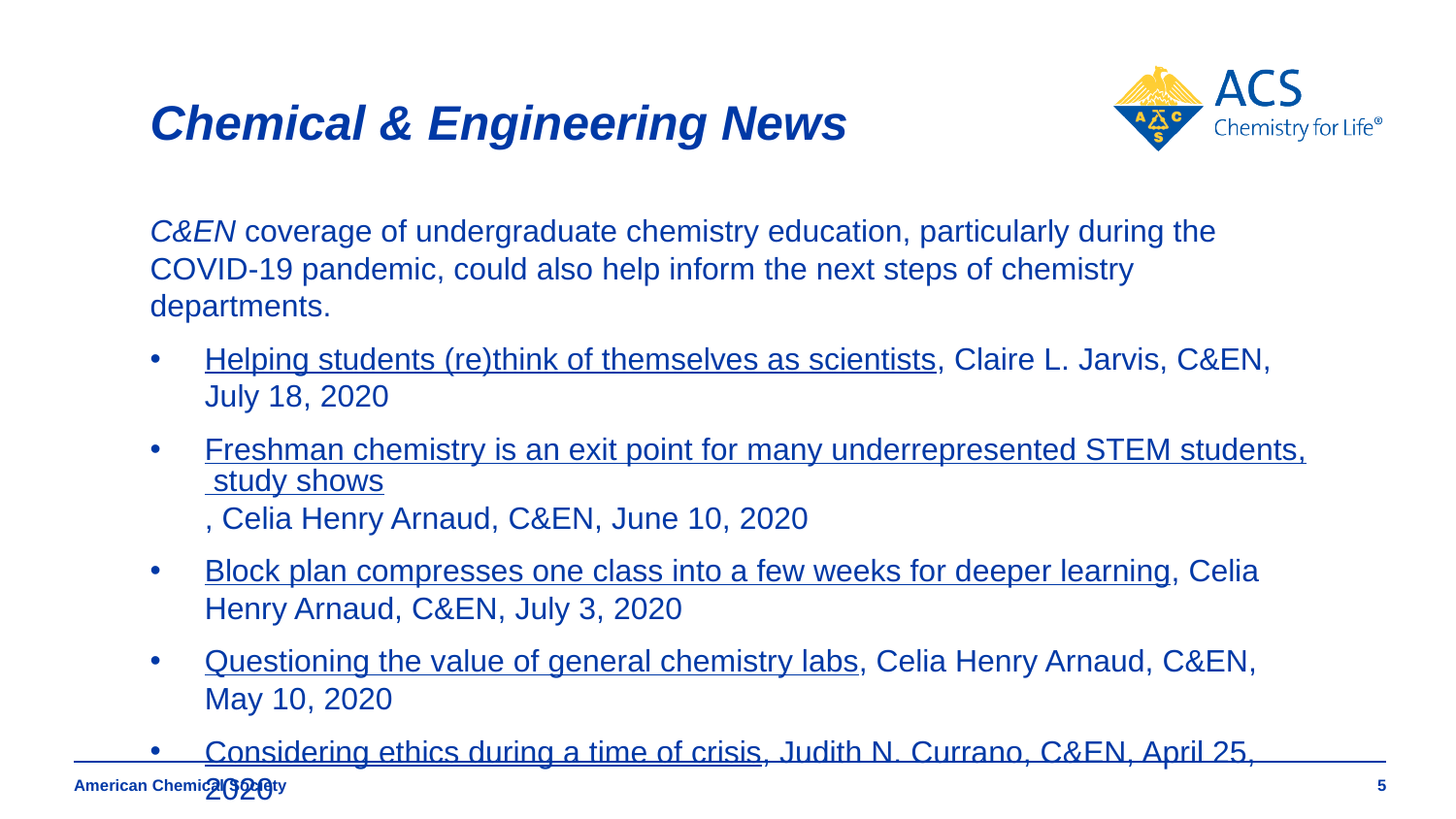

# Chemical & Engineering News
C&EN coverage of undergraduate chemistry education, particularly during the COVID-19 pandemic, could also help inform the next steps of chemistry departments.
Helping students (re)think of themselves as scientists, Claire L. Jarvis, C&EN, July 18, 2020
Freshman chemistry is an exit point for many underrepresented STEM students, study shows, Celia Henry Arnaud, C&EN, June 10, 2020
Block plan compresses one class into a few weeks for deeper learning, Celia Henry Arnaud, C&EN, July 3, 2020
Questioning the value of general chemistry labs, Celia Henry Arnaud, C&EN, May 10, 2020
Considering ethics during a time of crisis, Judith N. Currano, C&EN, April 25, 2020